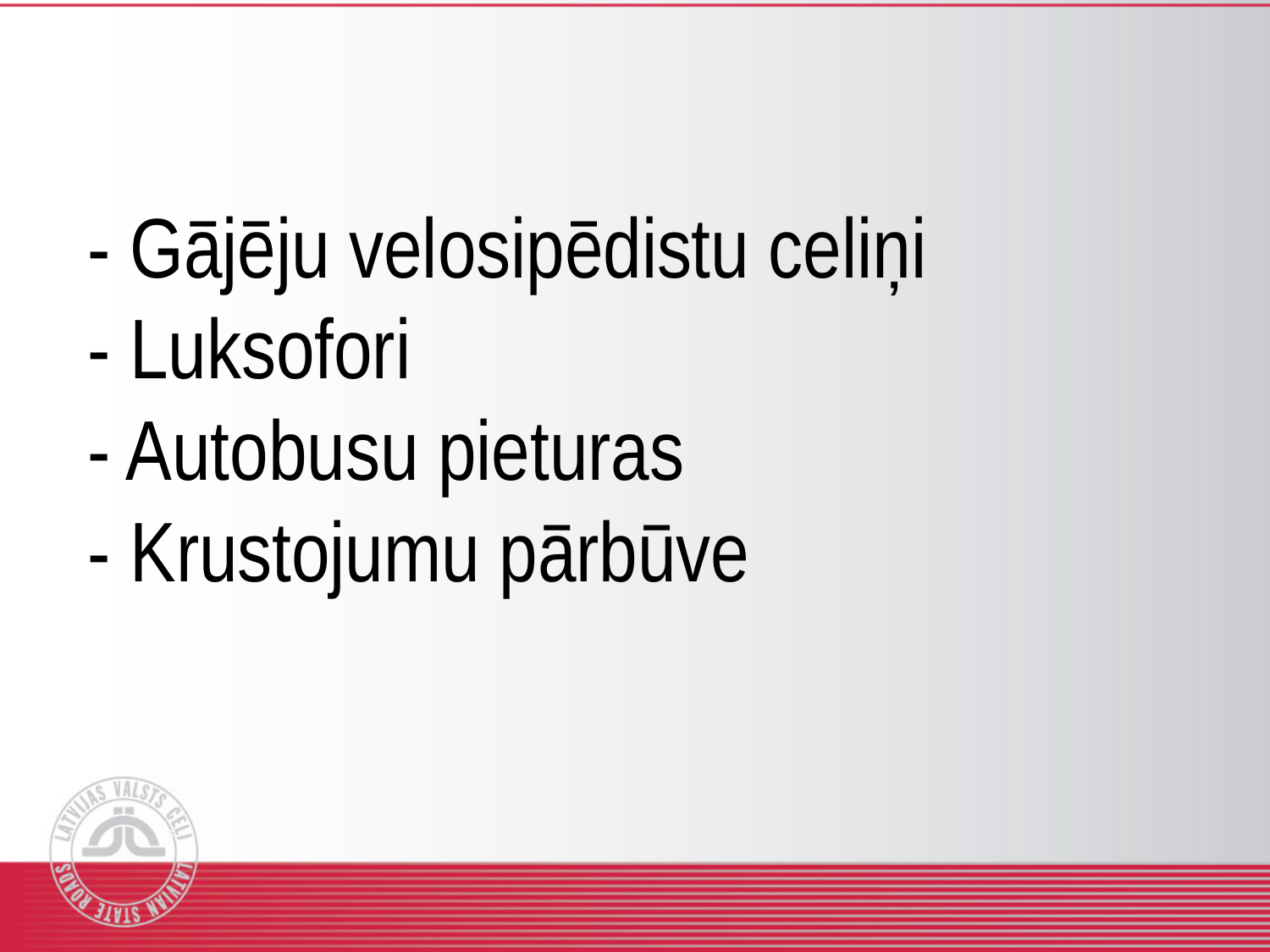

# - Gājēju velosipēdistu celiņi - Luksofori - Autobusu pieturas - Krustojumu pārbūve